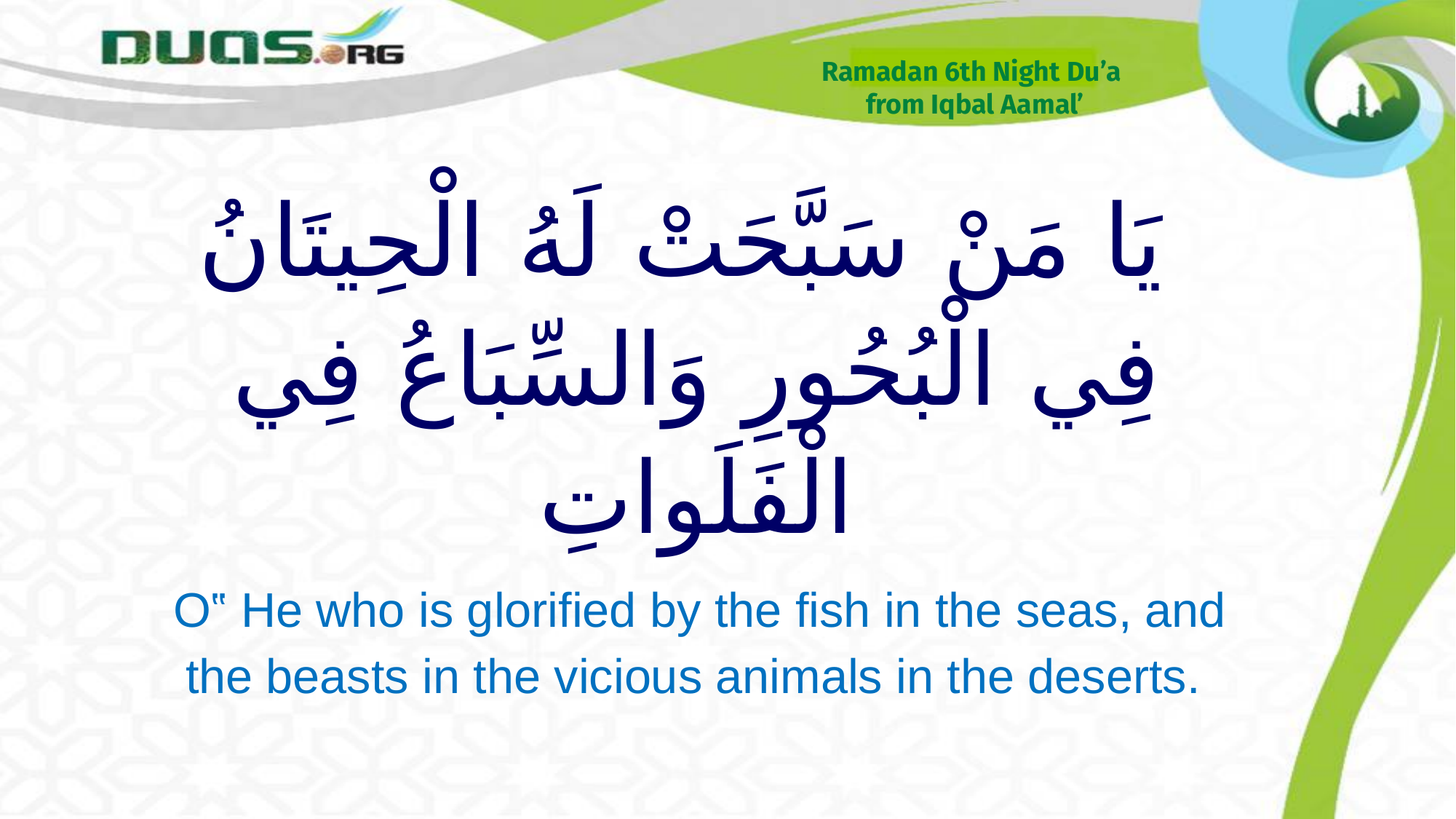

Ramadan 6th Night Du’a
from Iqbal Aamal’
# يَا مَنْ سَبَّحَتْ لَهُ الْحِيتَانُ فِي الْبُحُورِ وَالسِّبَاعُ فِي الْفَلَواتِ
O‟ He who is glorified by the fish in the seas, and the beasts in the vicious animals in the deserts.